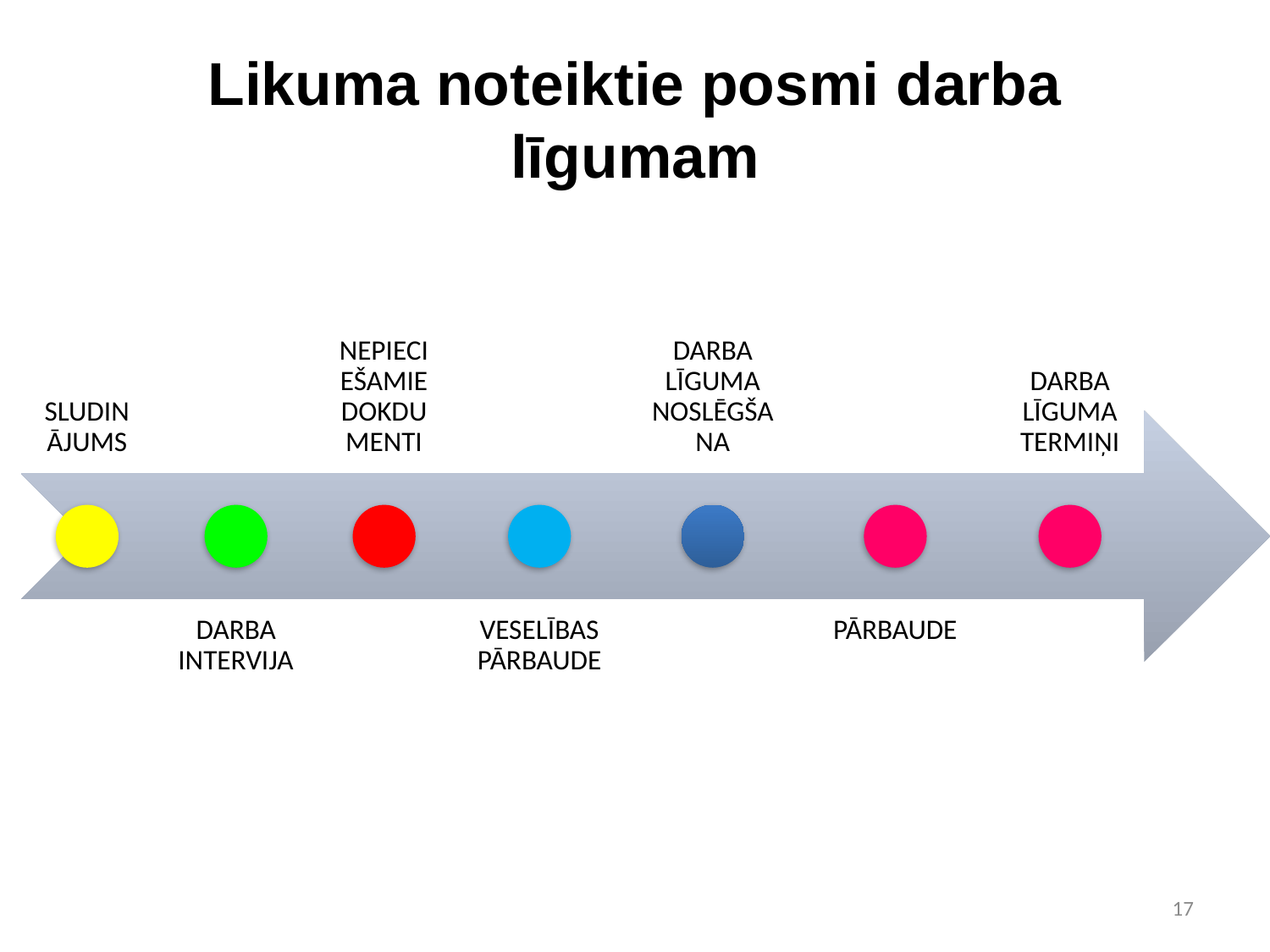

# Likuma noteiktie posmi darba līgumam
SLUDINĀJUMS
DARBA INTERVIJA
NEPIECIEŠAMIE DOKDUMENTI
VESELĪBAS PĀRBAUDE
DARBA LĪGUMA NOSLĒGŠANA
PĀRBAUDE
DARBA LĪGUMA TERMIŅI
17